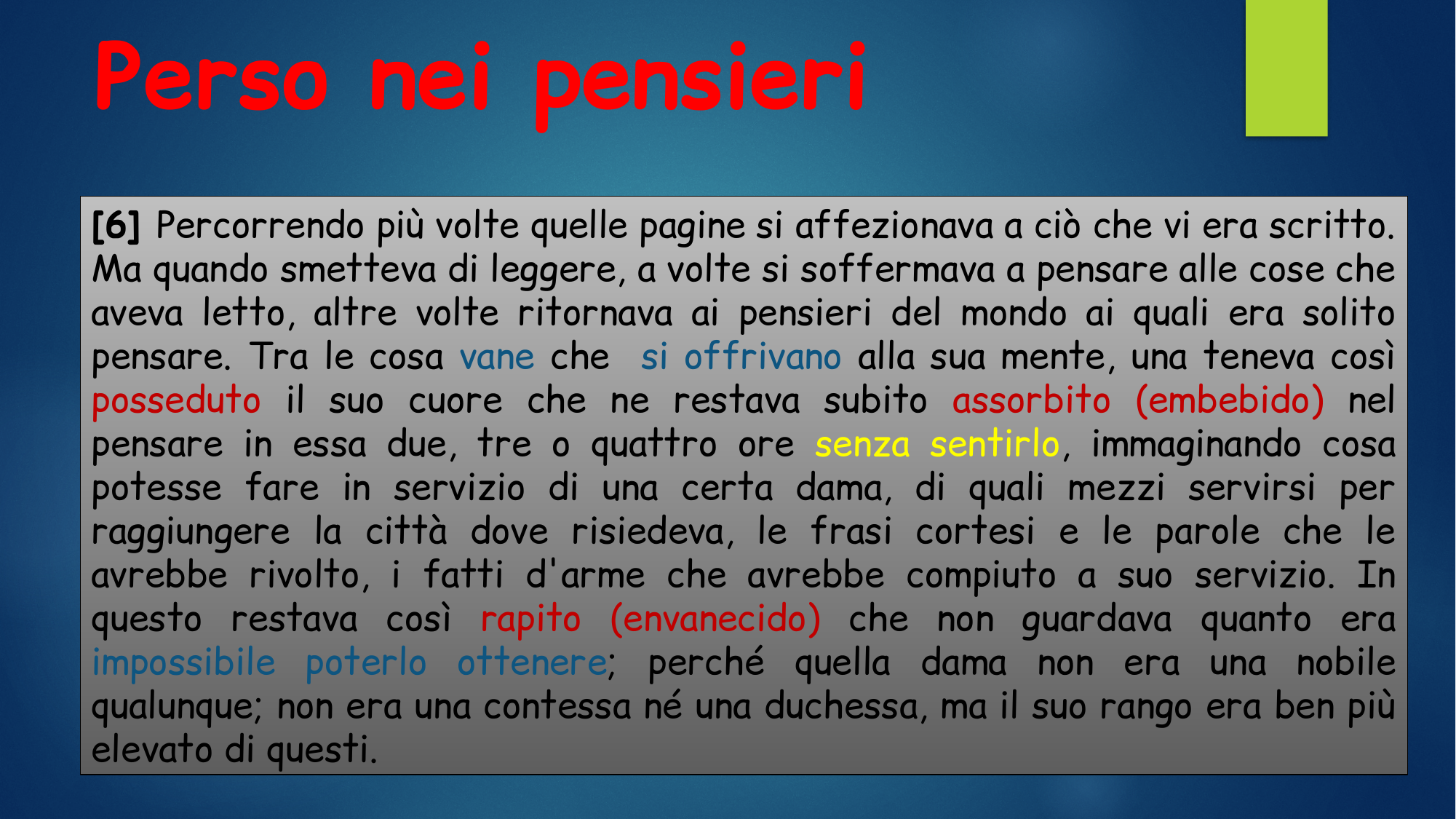

Perso nei pensieri
[6] Percorrendo più volte quelle pagine si affezionava a ciò che vi era scritto. Ma quando smetteva di leggere, a volte si soffermava a pensare alle cose che aveva letto, altre volte ritornava ai pensieri del mondo ai quali era solito pensare. Tra le cosa vane che  si offrivano alla sua mente, una teneva così posseduto il suo cuore che ne restava subito assorbito (embebido) nel pensare in essa due, tre o quattro ore senza sentirlo, immaginando cosa potesse fare in servizio di una certa dama, di quali mezzi servirsi per raggiungere la città dove risiedeva, le frasi cortesi e le parole che le avrebbe rivolto, i fatti d'arme che avrebbe compiuto a suo servizio. In questo restava così rapito (envanecido) che non guardava quanto era impossibile poterlo ottenere; perché quella dama non era una nobile qualunque; non era una contessa né una duchessa, ma il suo rango era ben più elevato di questi.